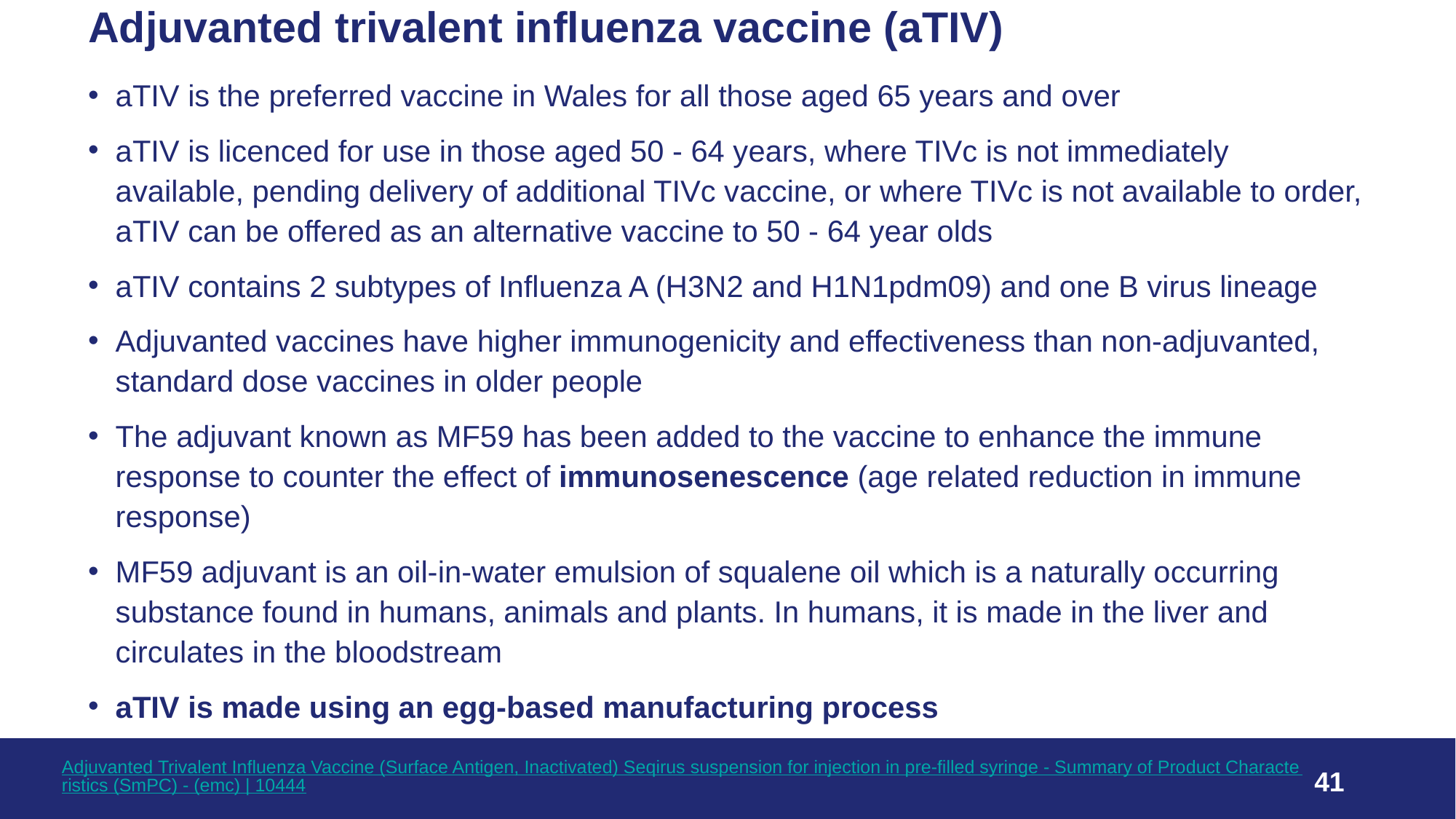

# Adjuvanted trivalent influenza vaccine (aTIV)
aTIV is the preferred vaccine in Wales for all those aged 65 years and over
aTIV is licenced for use in those aged 50 - 64 years, where TIVc is not immediately available, pending delivery of additional TIVc vaccine, or where TIVc is not available to order, aTIV can be offered as an alternative vaccine to 50 - 64 year olds
aTIV contains 2 subtypes of Influenza A (H3N2 and H1N1pdm09) and one B virus lineage
Adjuvanted vaccines have higher immunogenicity and effectiveness than non-adjuvanted, standard dose vaccines in older people
The adjuvant known as MF59 has been added to the vaccine to enhance the immune response to counter the effect of immunosenescence (age related reduction in immune response)
MF59 adjuvant is an oil-in-water emulsion of squalene oil which is a naturally occurring substance found in humans, animals and plants. In humans, it is made in the liver and circulates in the bloodstream
aTIV is made using an egg-based manufacturing process
Adjuvanted Trivalent Influenza Vaccine (Surface Antigen, Inactivated) Seqirus suspension for injection in pre-filled syringe - Summary of Product Characteristics (SmPC) - (emc) | 10444
41